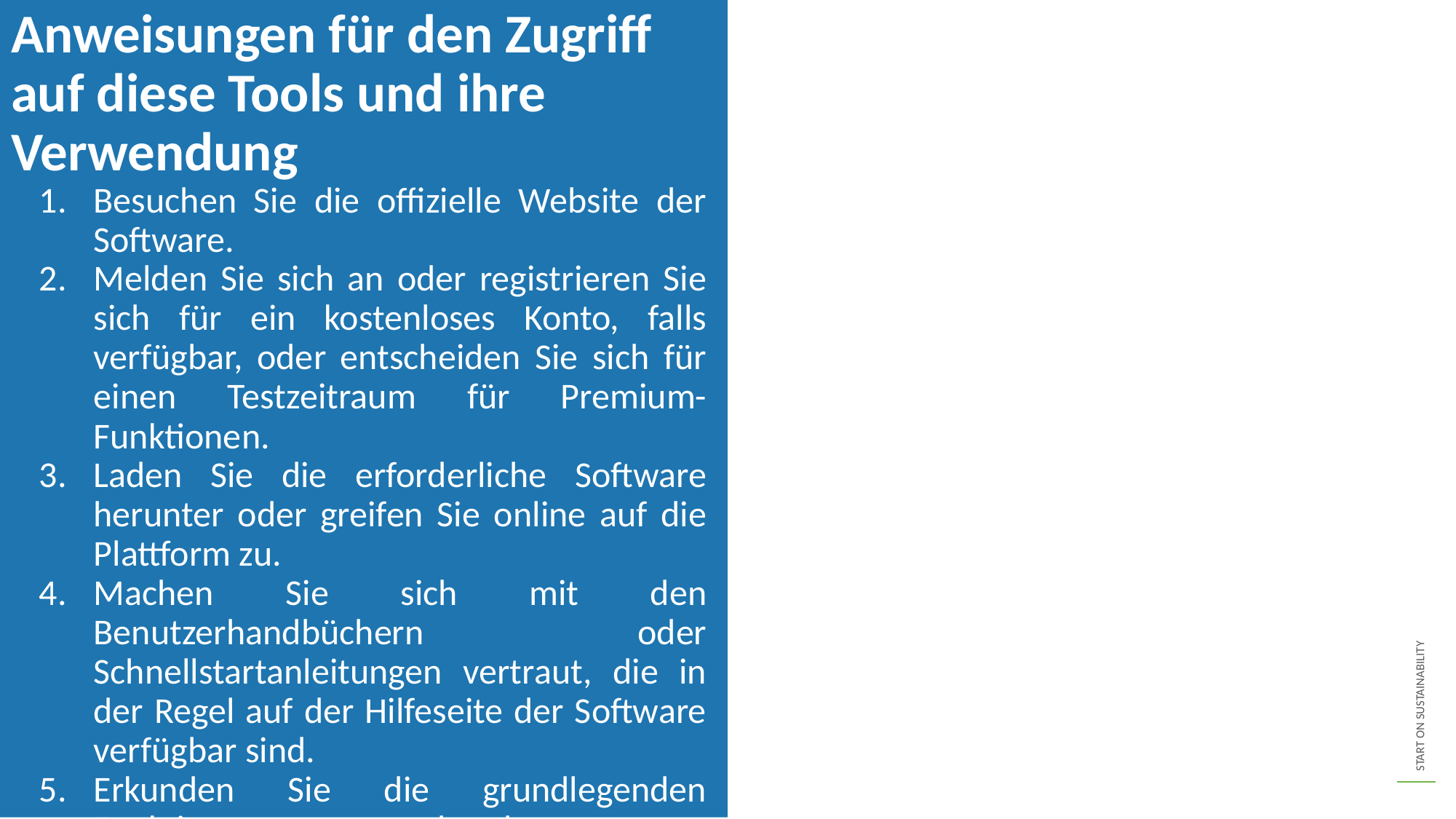

Anweisungen für den Zugriff auf diese Tools und ihre Verwendung
Besuchen Sie die offizielle Website der Software.
Melden Sie sich an oder registrieren Sie sich für ein kostenloses Konto, falls verfügbar, oder entscheiden Sie sich für einen Testzeitraum für Premium-Funktionen.
Laden Sie die erforderliche Software herunter oder greifen Sie online auf die Plattform zu.
Machen Sie sich mit den Benutzerhandbüchern oder Schnellstartanleitungen vertraut, die in der Regel auf der Hilfeseite der Software verfügbar sind.
Erkunden Sie die grundlegenden Funktionen anhand von Einführungsvideos oder interaktiven Anleitungen, die in der Software oder in Community-Foren zur Verfügung stehen.